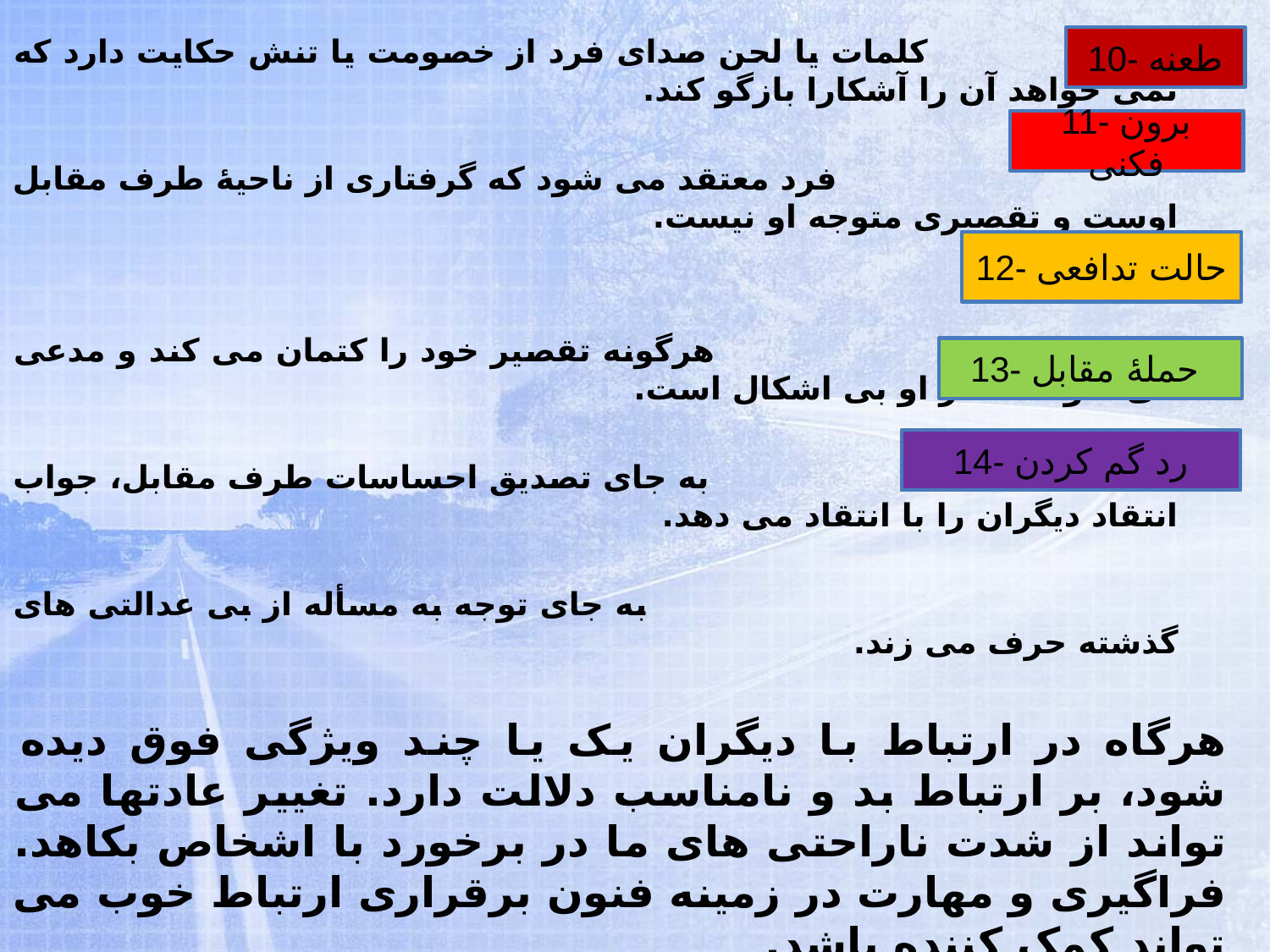

کلمات یا لحن صدای فرد از خصومت یا تنش حکایت دارد که نمی خواهد آن را آشکارا بازگو کند.

                                   فرد معتقد می شود که گرفتاری از ناحیۀ طرف مقابل اوست و تقصیری متوجه او نیست.

                                           هرگونه تقصیر خود را کتمان می کند و مدعی می شود که کار او بی اشکال است.

                                              به جای تصدیق احساسات طرف مقابل، جواب انتقاد دیگران را با انتقاد می دهد.

                                                  به جای توجه به مسأله از بی عدالتی های گذشته حرف می زند.

هرگاه در ارتباط با دیگران یک یا چند ویژگی فوق دیده شود، بر ارتباط بد و نامناسب دلالت دارد. تغییر عادتها می تواند از شدت ناراحتی های ما در برخورد با اشخاص بکاهد. فراگیری و مهارت در زمینه فنون برقراری ارتباط خوب می تواند کمک کننده باشد.

10- طعنه
11- برون فکنی
12- حالت تدافعی
13- حملۀ مقابل
14- رد گم کردن